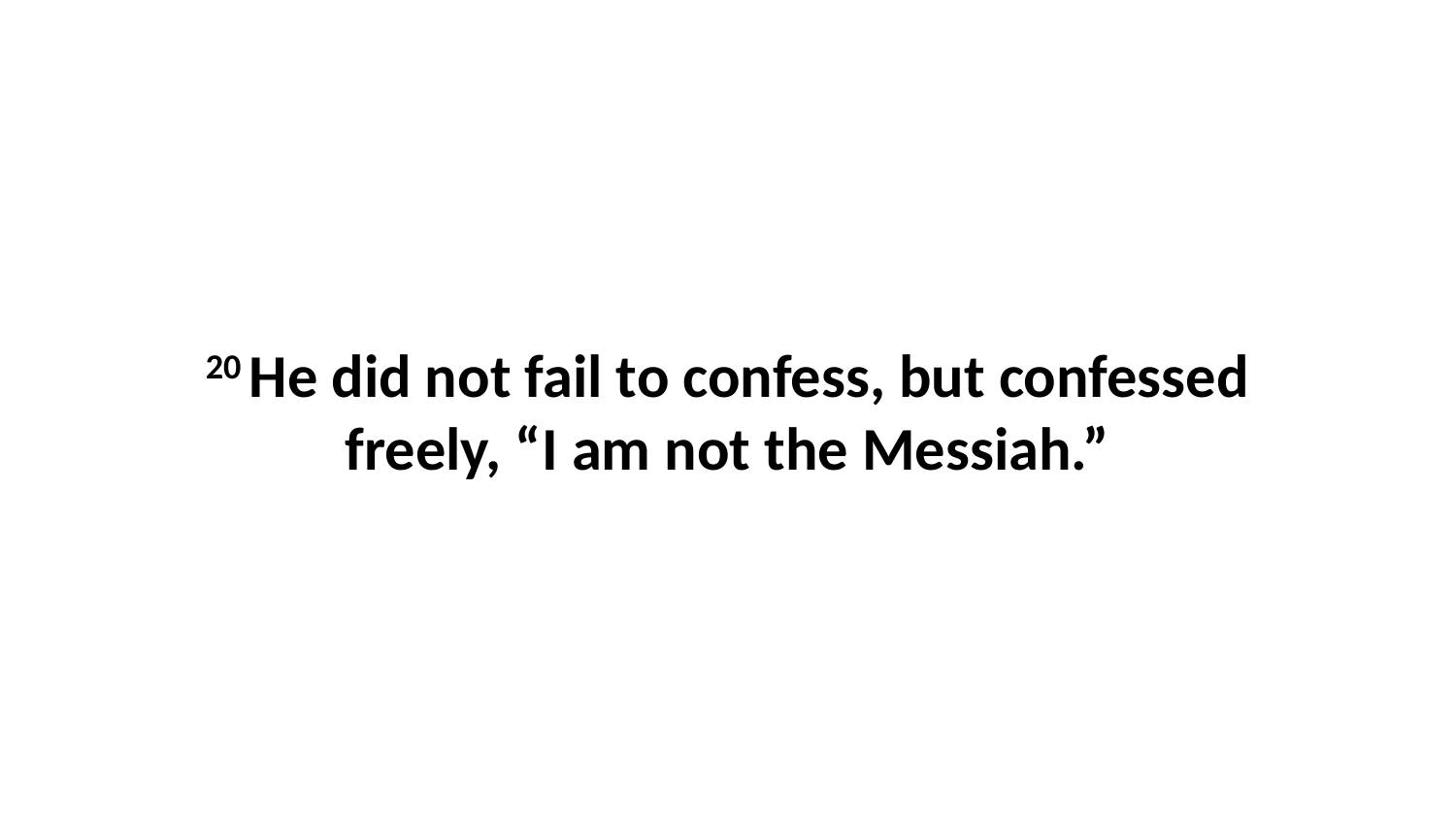

20 He did not fail to confess, but confessed freely, “I am not the Messiah.”